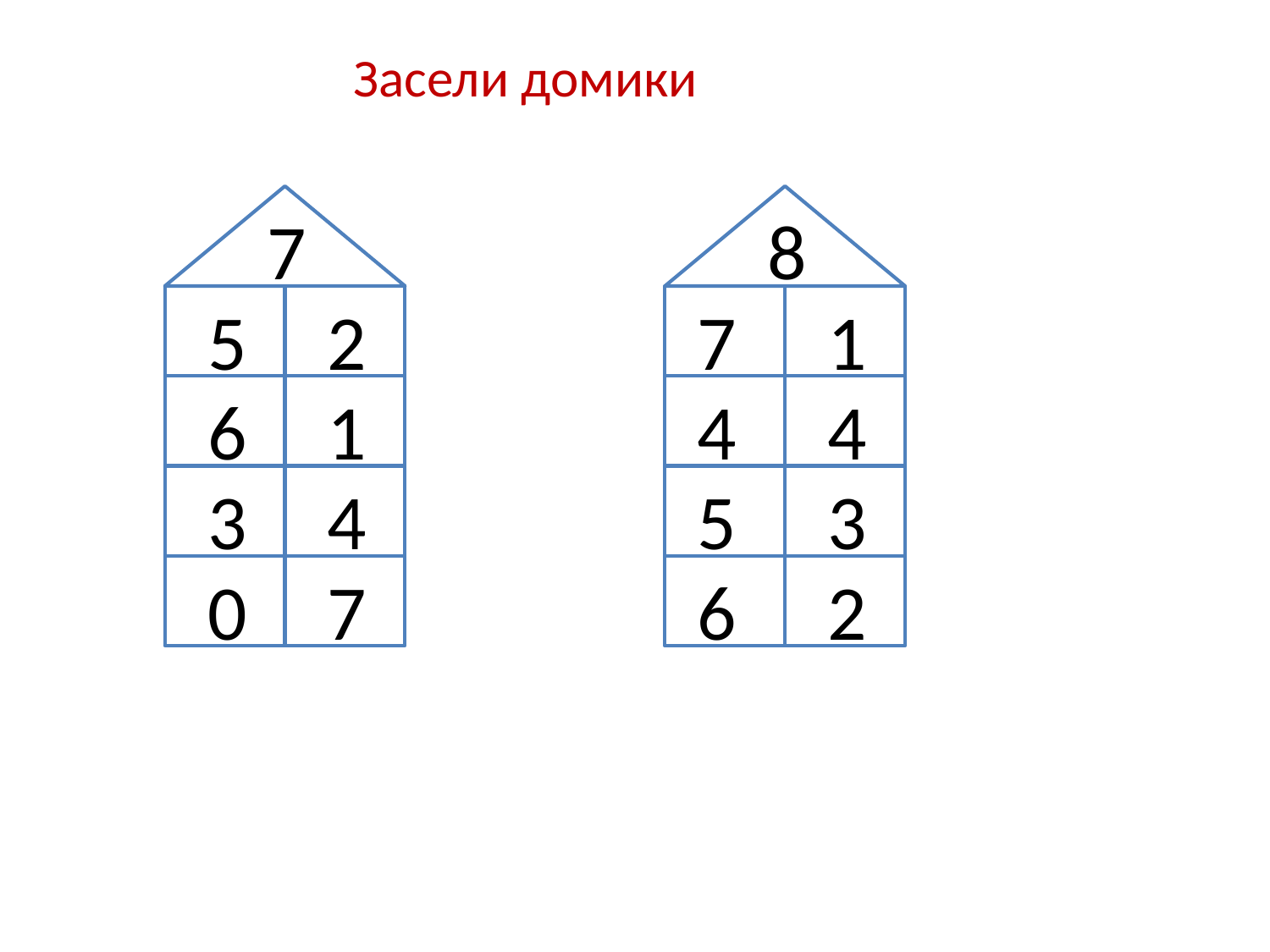

# Засели домики

7
8

5

2

7

1

6

1

4

4

3

4

5

3

0

7

6

2